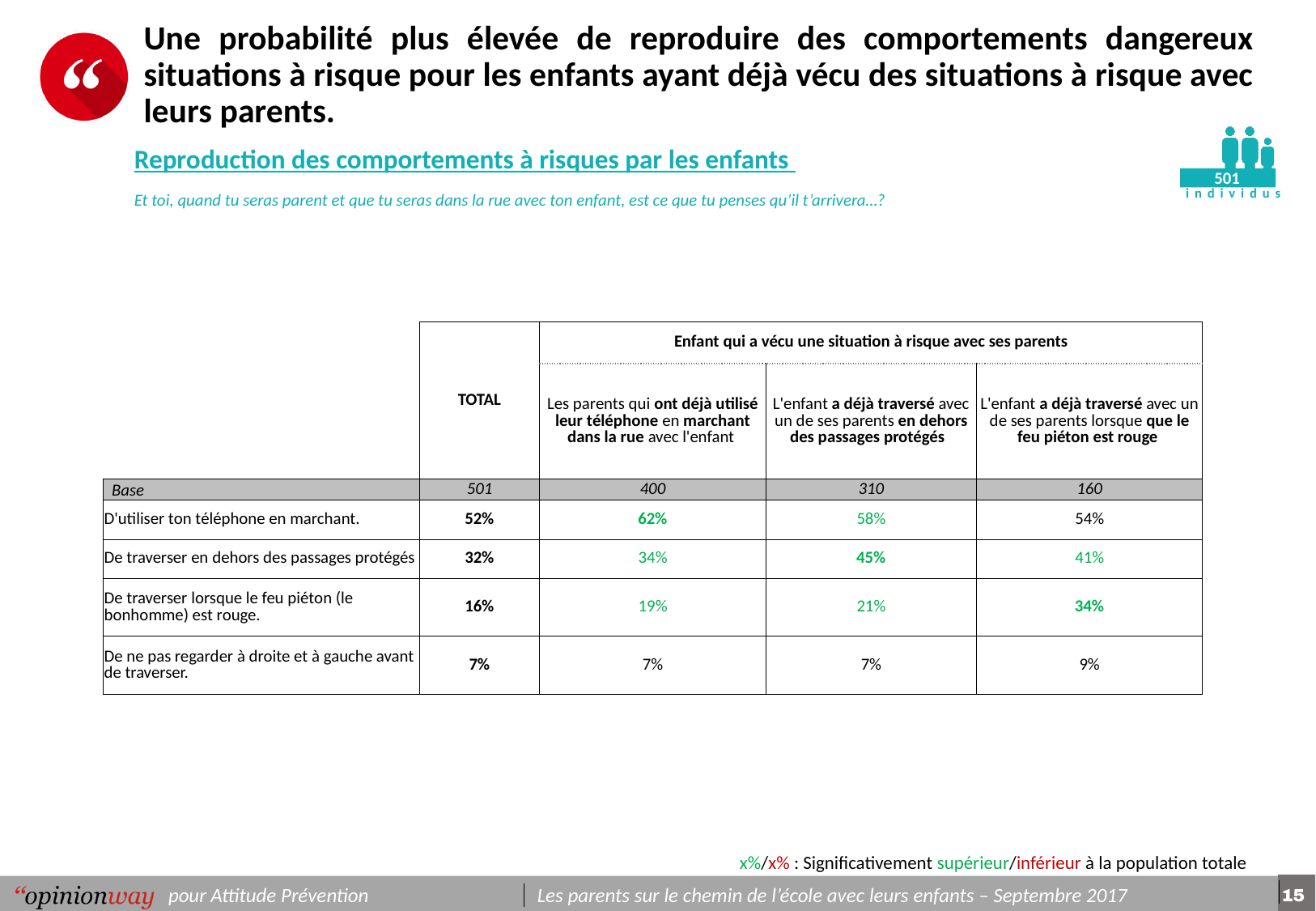

# Une probabilité plus élevée de reproduire des comportements dangereux situations à risque pour les enfants ayant déjà vécu des situations à risque avec leurs parents.
Reproduction des comportements à risques par les enfants
Et toi, quand tu seras parent et que tu seras dans la rue avec ton enfant, est ce que tu penses qu’il t’arrivera…?
501
|  | TOTAL | Enfant qui a vécu une situation à risque avec ses parents |  |  |
| --- | --- | --- | --- | --- |
|  |  | Les parents qui ont déjà utilisé leur téléphone en marchant dans la rue avec l'enfant | L'enfant a déjà traversé avec un de ses parents en dehors des passages protégés | L'enfant a déjà traversé avec un de ses parents lorsque que le feu piéton est rouge |
|  |  |  |  |  |
| Base | 501 | 400 | 310 | 160 |
| D'utiliser ton téléphone en marchant. | 52% | 62% | 58% | 54% |
| De traverser en dehors des passages protégés | 32% | 34% | 45% | 41% |
| De traverser lorsque le feu piéton (le bonhomme) est rouge. | 16% | 19% | 21% | 34% |
| De ne pas regarder à droite et à gauche avant de traverser. | 7% | 7% | 7% | 9% |
x%/x% : Significativement supérieur/inférieur à la population totale